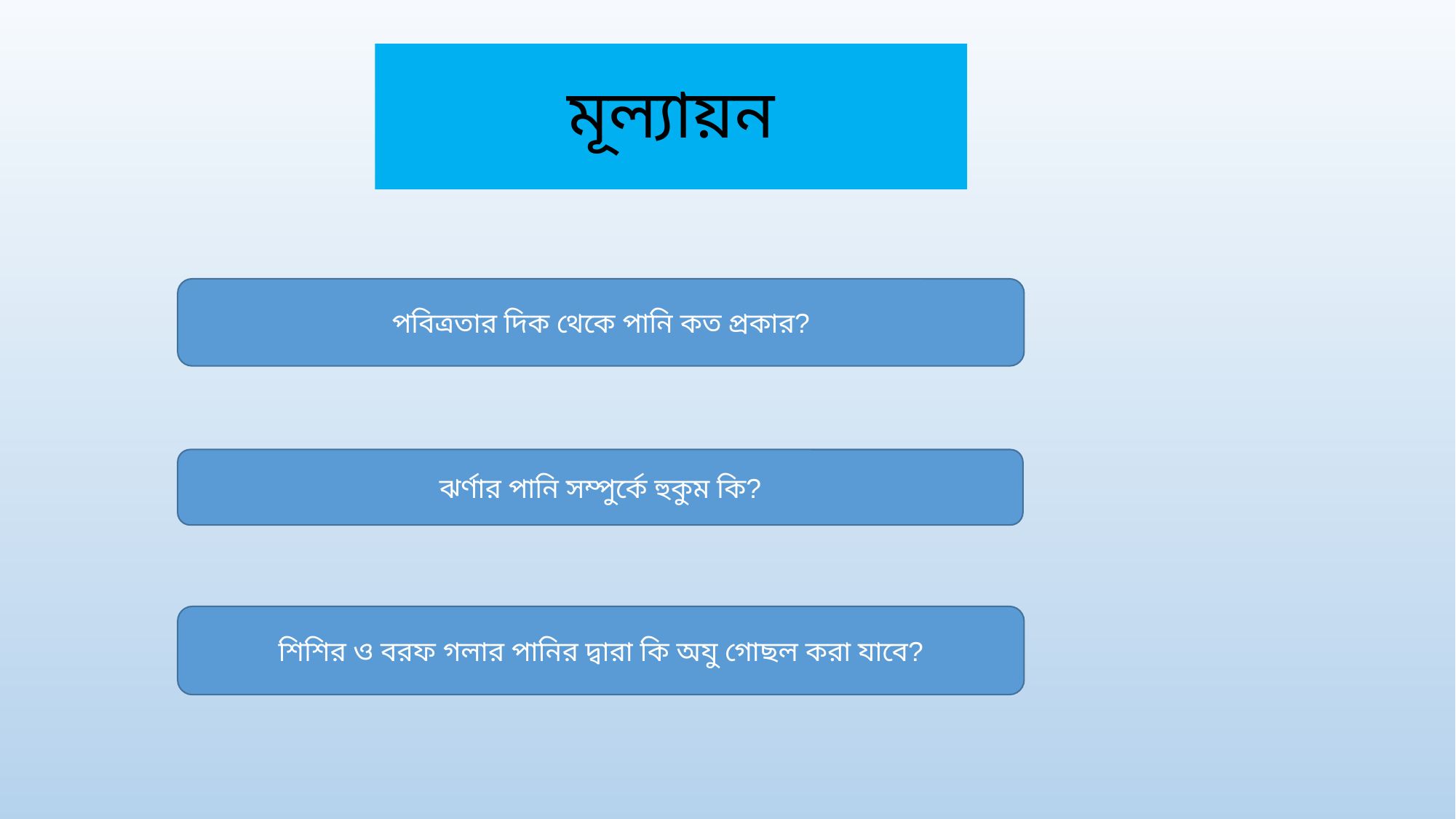

# মূল্যায়ন
পবিত্রতার দিক থেকে পানি কত প্রকার?
ঝর্ণার পানি সম্পুর্কে হুকুম কি?
শিশির ও বরফ গলার পানির দ্বারা কি অযু গোছল করা যাবে?